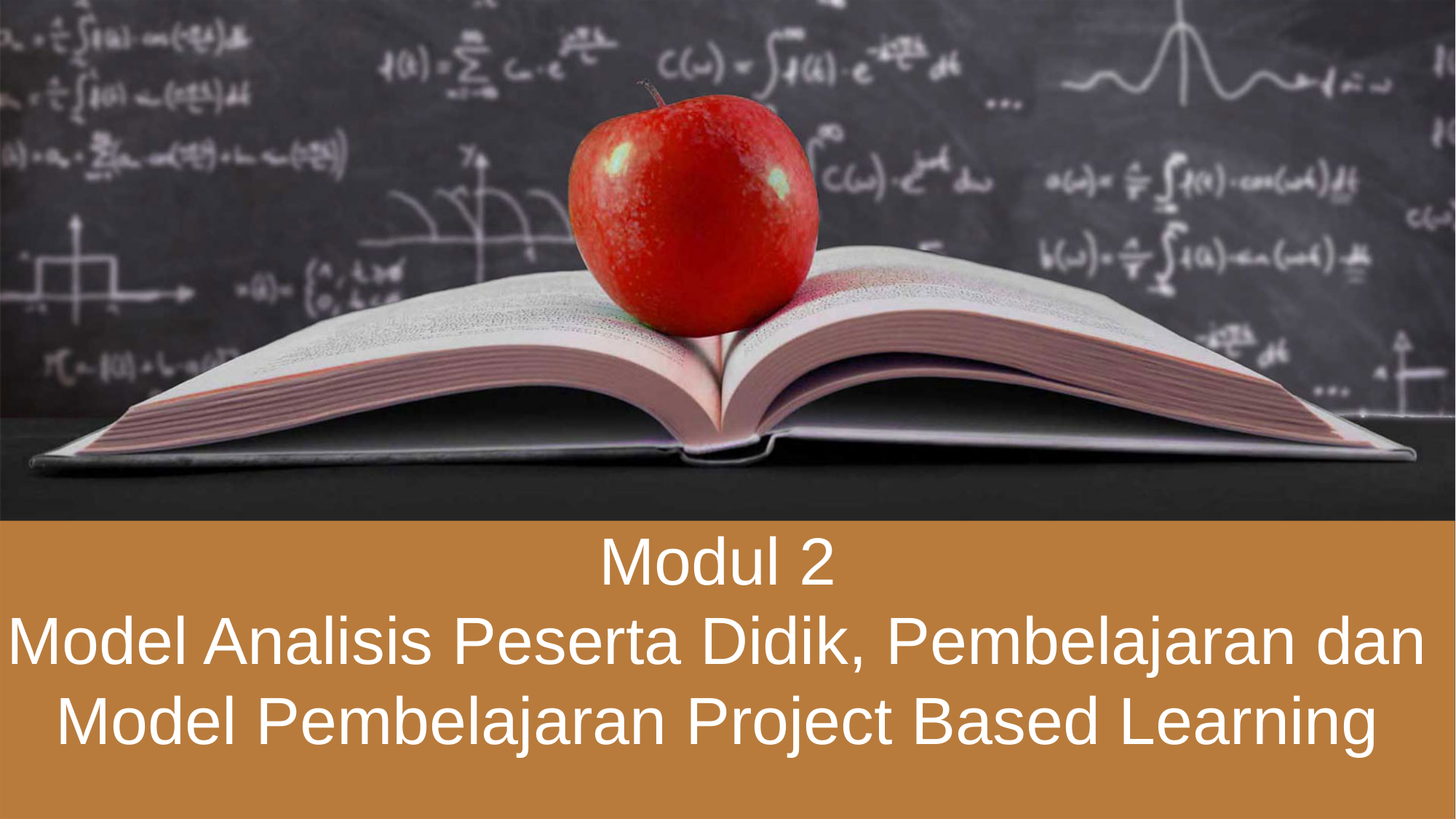

Modul 2
Model Analisis Peserta Didik, Pembelajaran dan Model Pembelajaran Project Based Learning